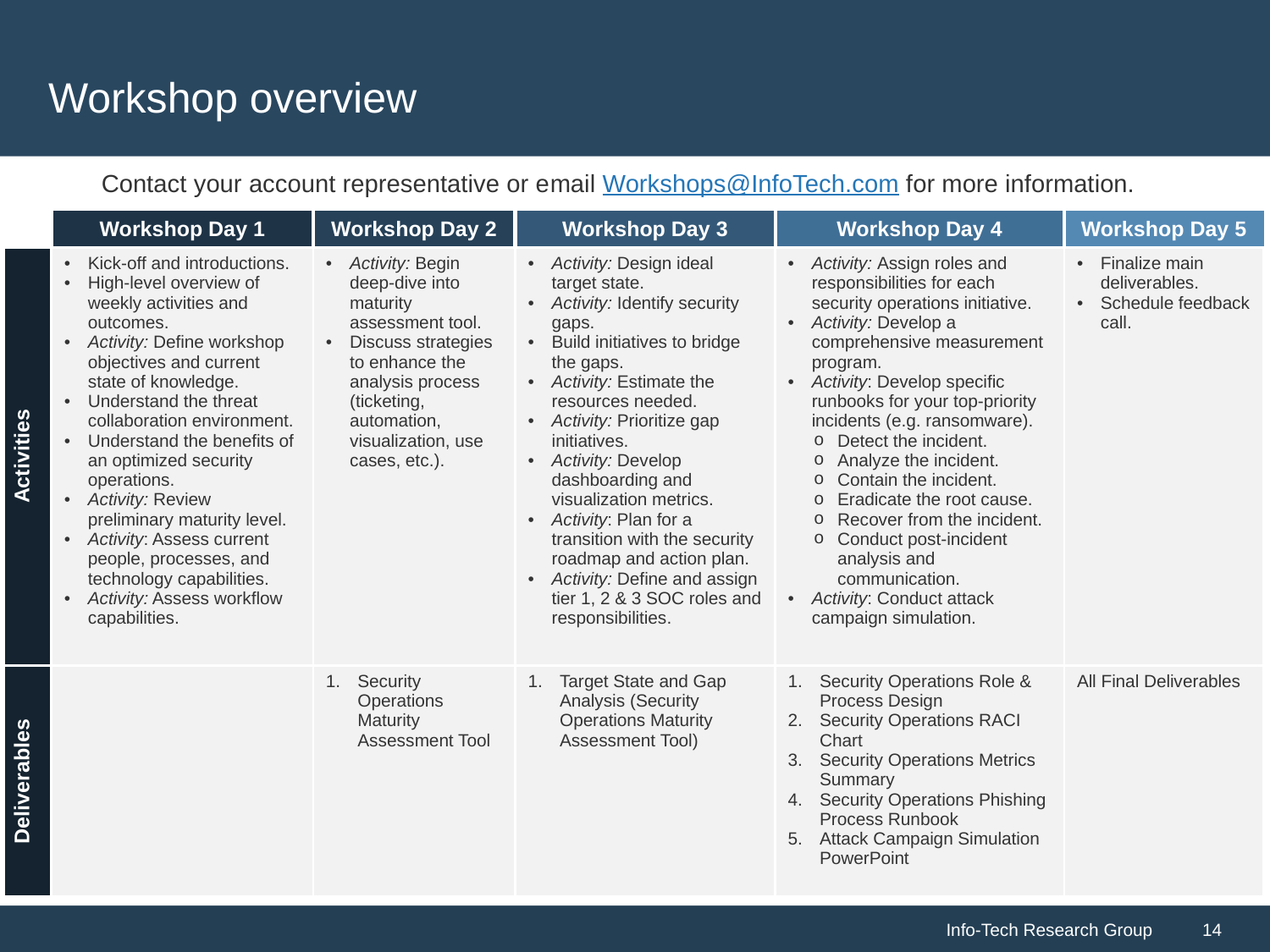

# Workshop overview
Contact your account representative or email Workshops@InfoTech.com for more information.
|  | Workshop Day 1 | Workshop Day 2 | Workshop Day 3 | Workshop Day 4 | Workshop Day 5 |
| --- | --- | --- | --- | --- | --- |
| Activities | Kick-off and introductions. High-level overview of weekly activities and outcomes. Activity: Define workshop objectives and current state of knowledge. Understand the threat collaboration environment. Understand the benefits of an optimized security operations. Activity: Review preliminary maturity level. Activity: Assess current people, processes, and technology capabilities. Activity: Assess workflow capabilities. | Activity: Begin deep-dive into maturity assessment tool. Discuss strategies to enhance the analysis process (ticketing, automation, visualization, use cases, etc.). | Activity: Design ideal target state. Activity: Identify security gaps. Build initiatives to bridge the gaps. Activity: Estimate the resources needed. Activity: Prioritize gap initiatives. Activity: Develop dashboarding and visualization metrics. Activity: Plan for a transition with the security roadmap and action plan. Activity: Define and assign tier 1, 2 & 3 SOC roles and responsibilities. | Activity: Assign roles and responsibilities for each security operations initiative. Activity: Develop a comprehensive measurement program. Activity: Develop specific runbooks for your top-priority incidents (e.g. ransomware). Detect the incident. Analyze the incident. Contain the incident. Eradicate the root cause. Recover from the incident. Conduct post-incident analysis and communication. Activity: Conduct attack campaign simulation. | Finalize main deliverables. Schedule feedback call. |
| Deliverables |  | Security Operations Maturity Assessment Tool | Target State and Gap Analysis (Security Operations Maturity Assessment Tool) | Security Operations Role & Process Design Security Operations RACI Chart Security Operations Metrics Summary Security Operations Phishing Process Runbook Attack Campaign Simulation PowerPoint | All Final Deliverables |